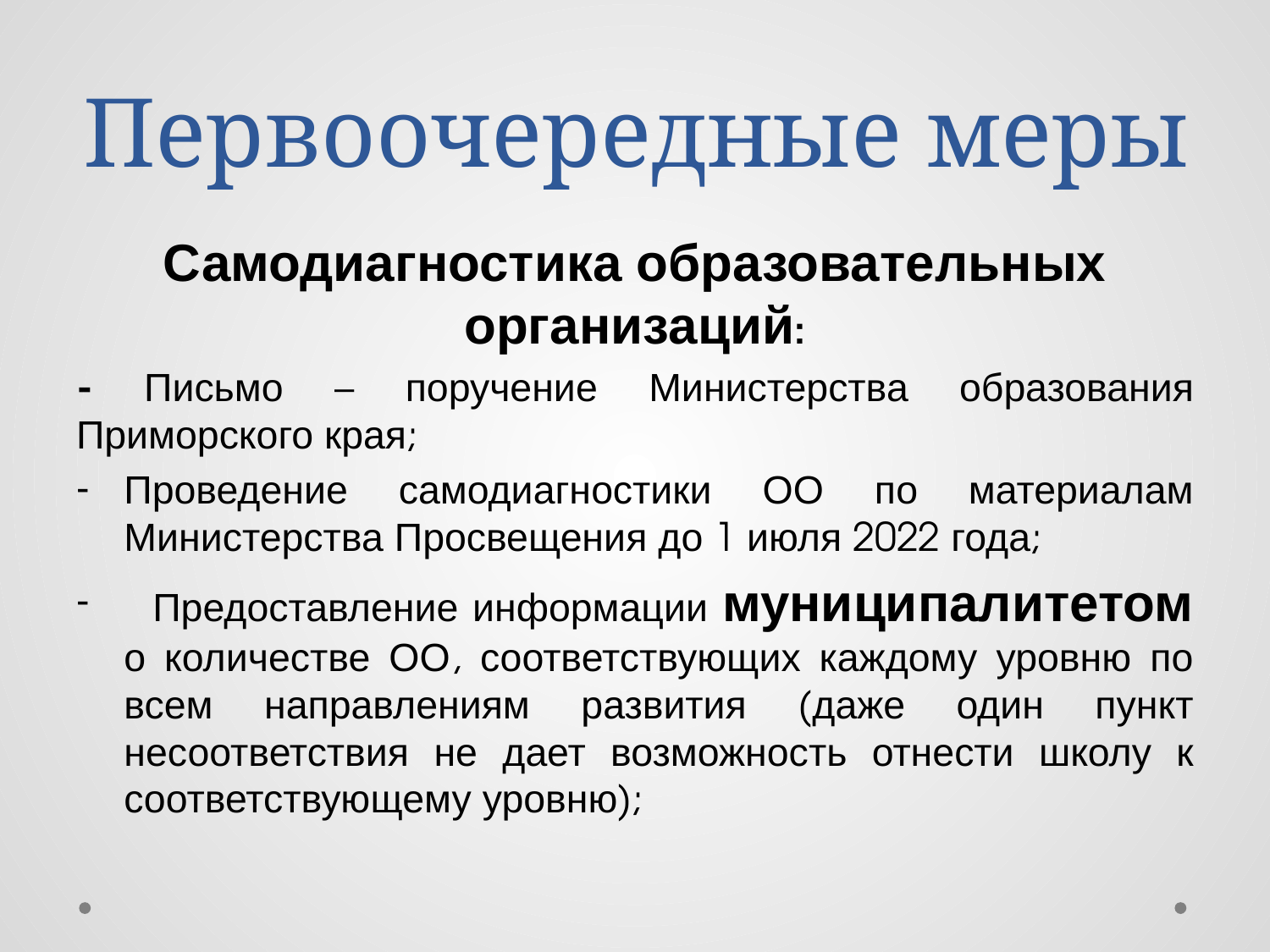

# Первоочередные меры
Самодиагностика образовательных организаций:
- Письмо – поручение Министерства образования Приморского края;
Проведение самодиагностики ОО по материалам Министерства Просвещения до 1 июля 2022 года;
  Предоставление информации муниципалитетом о количестве ОО, соответствующих каждому уровню по всем направлениям развития (даже один пункт несоответствия не дает возможность отнести школу к соответствующему уровню);